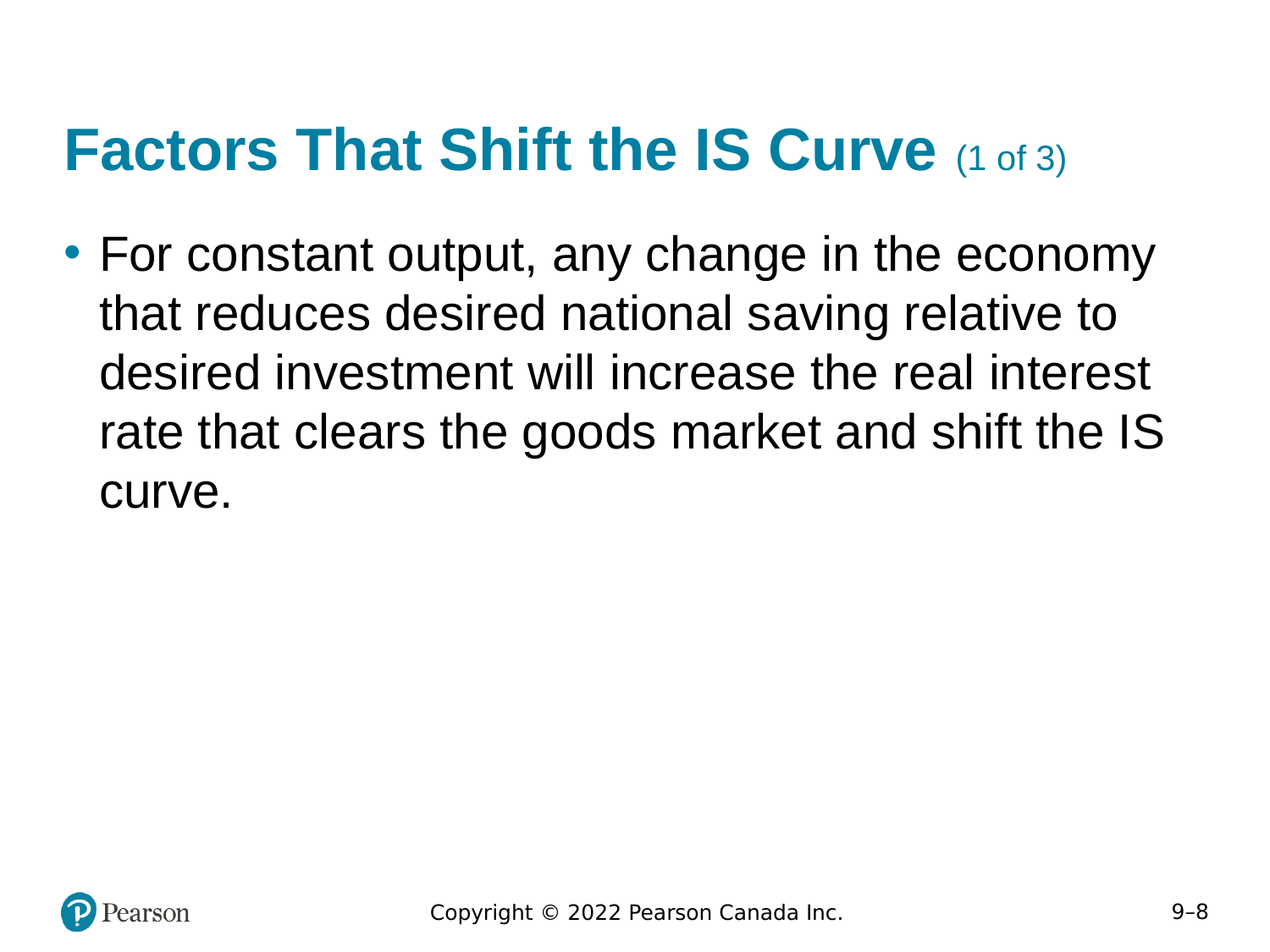

# Factors That Shift the IS Curve (1 of 3)
For constant output, any change in the economy that reduces desired national saving relative to desired investment will increase the real interest rate that clears the goods market and shift the IS curve.